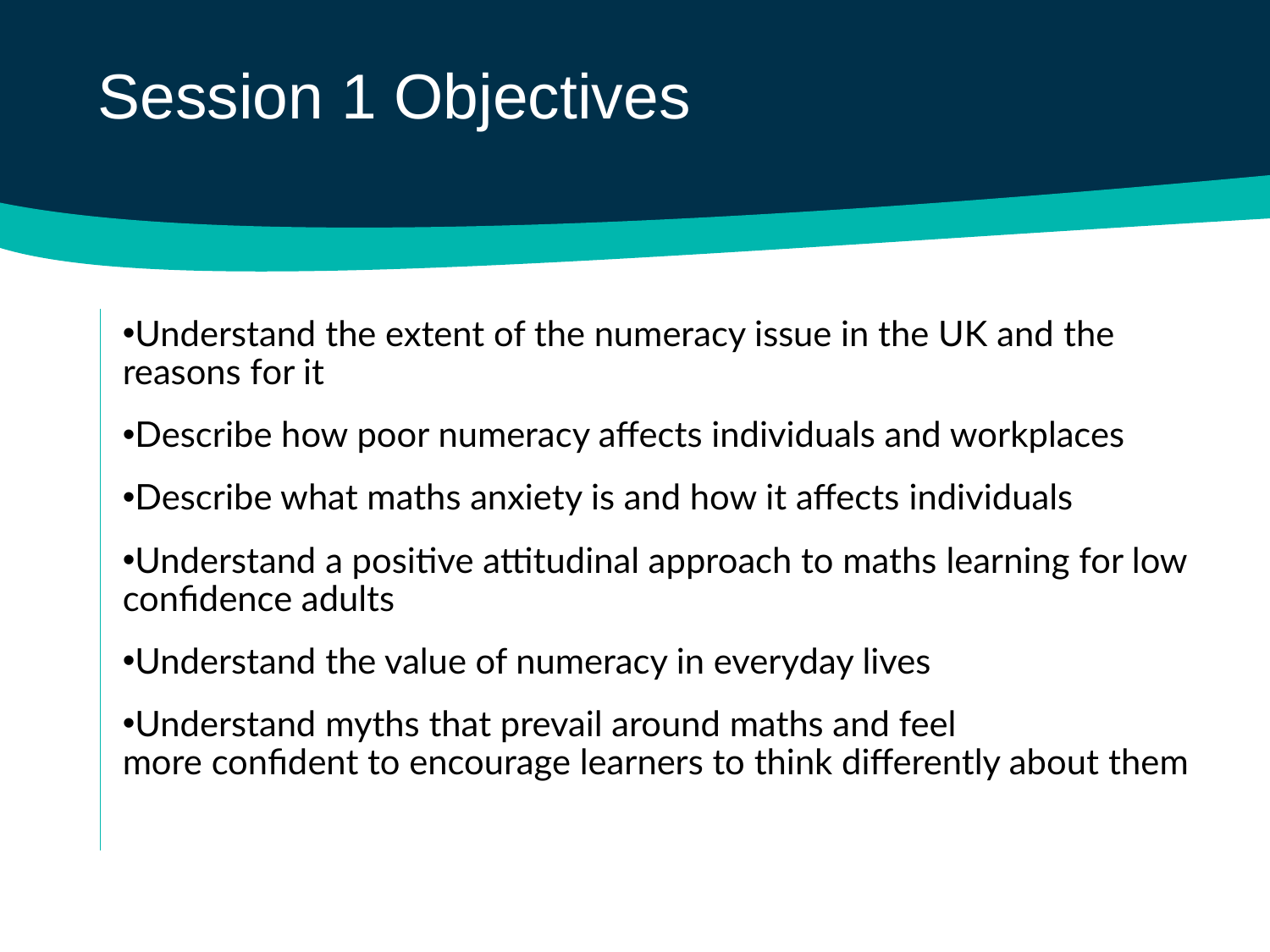

Session 1 Objectives
Understand the extent of the numeracy issue in the UK and the reasons for it​
Describe how poor numeracy affects individuals and workplace​s
Describe what maths anxiety is and how it affects individuals​
Understand a positive attitudinal approach to maths learning for low confidence adults​
Understand the value of numeracy in everyday lives​
Understand myths that prevail around maths and feel more confident to encourage learners to think differently about them